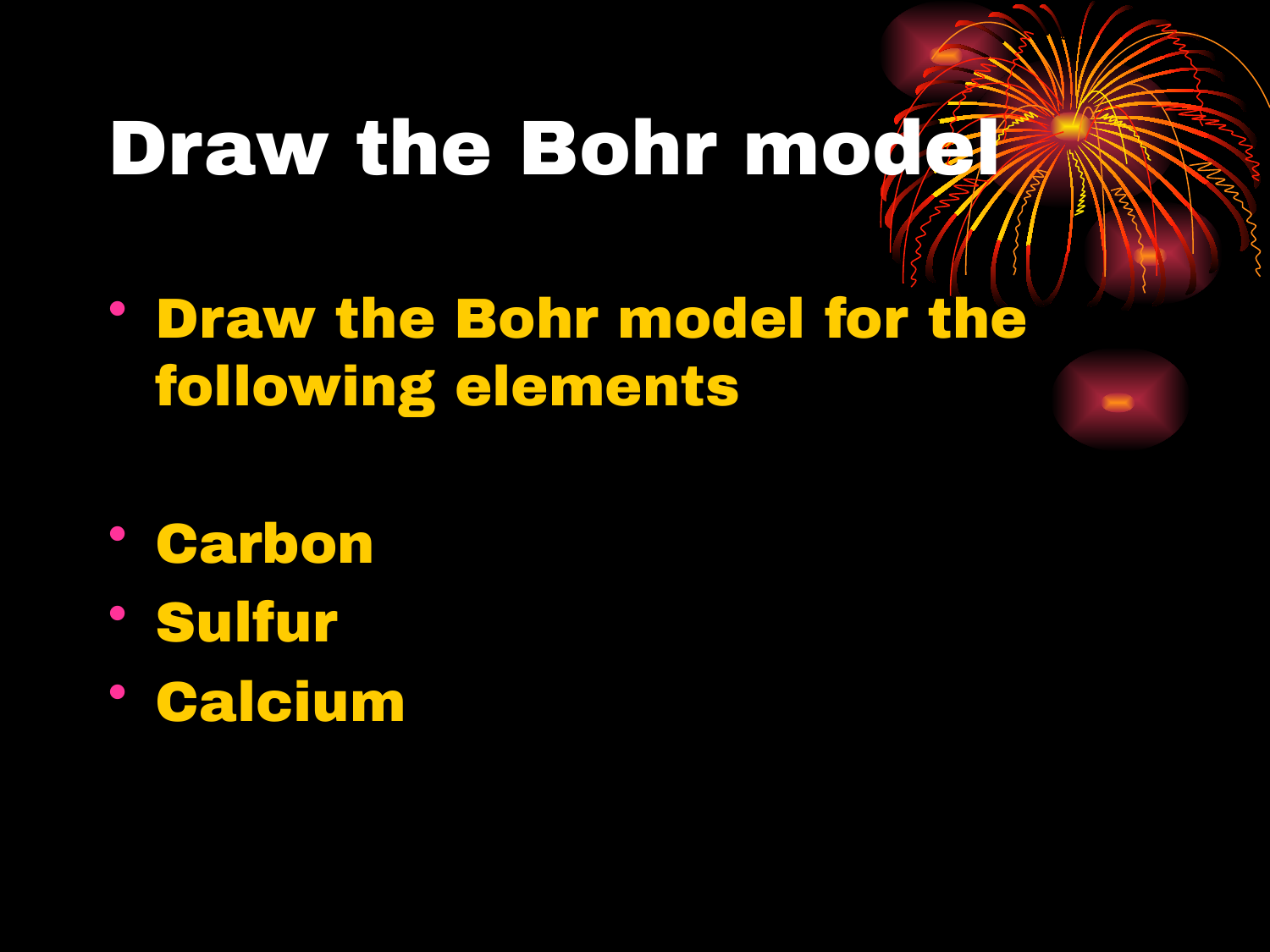

# Draw the Bohr model
Draw the Bohr model for the following elements

Carbon
Sulfur
Calcium